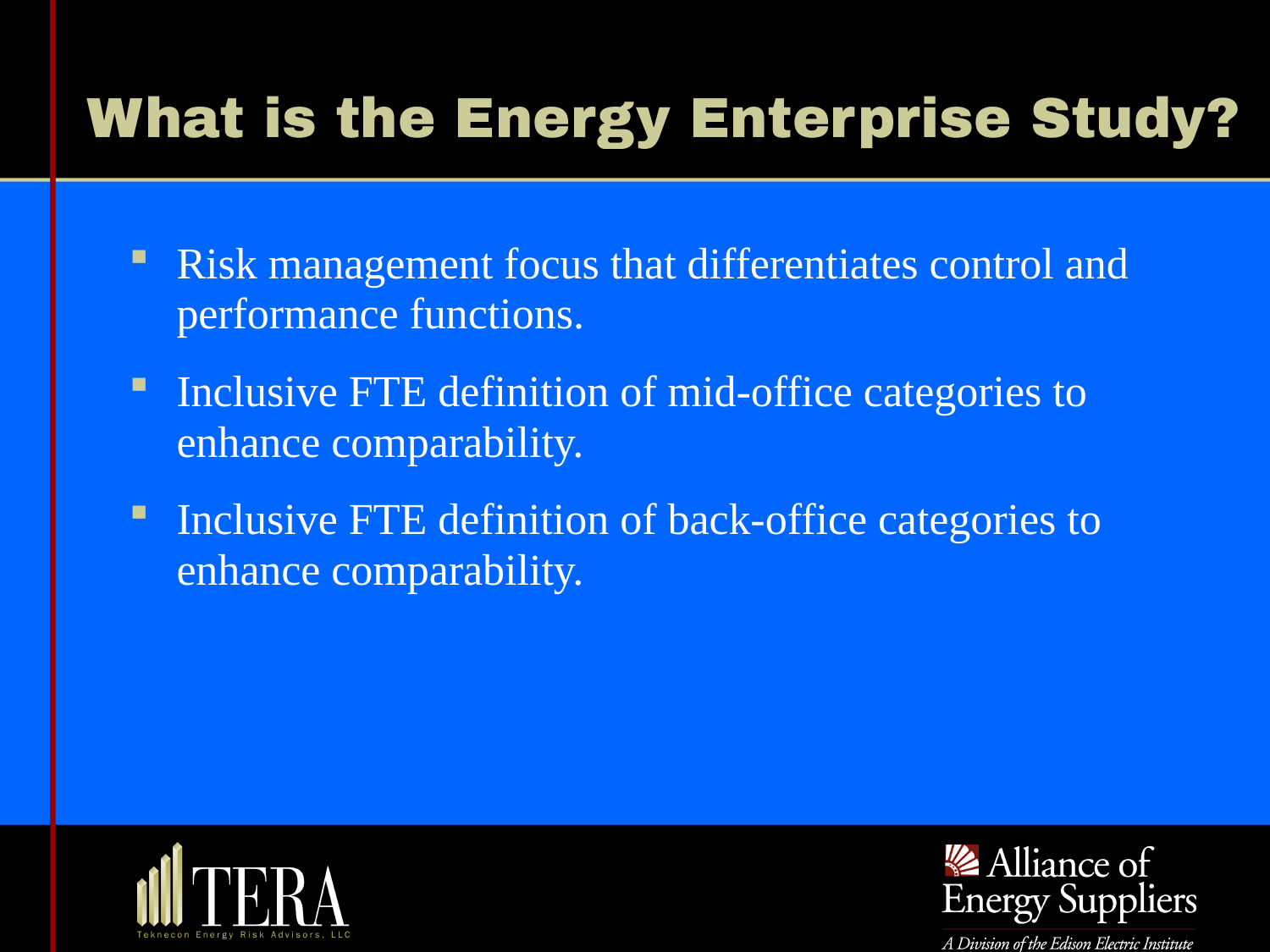

What is the Energy Enterprise Study?
# Risk management focus that differentiates control and performance functions.
Inclusive FTE definition of mid-office categories to enhance comparability.
Inclusive FTE definition of back-office categories to enhance comparability.